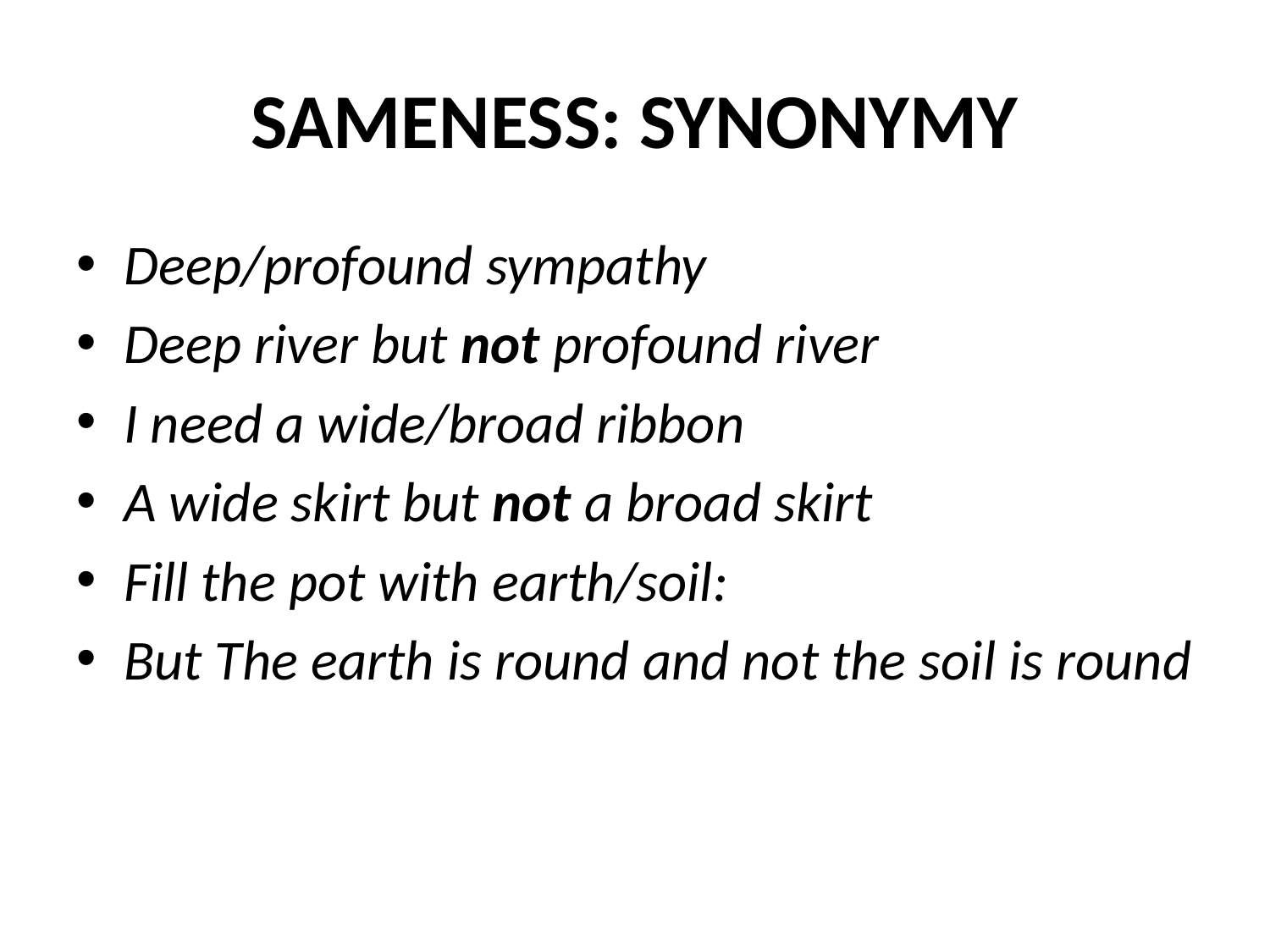

# SAMENESS: SYNONYMY
Deep/profound sympathy
Deep river but not profound river
I need a wide/broad ribbon
A wide skirt but not a broad skirt
Fill the pot with earth/soil:
But The earth is round and not the soil is round